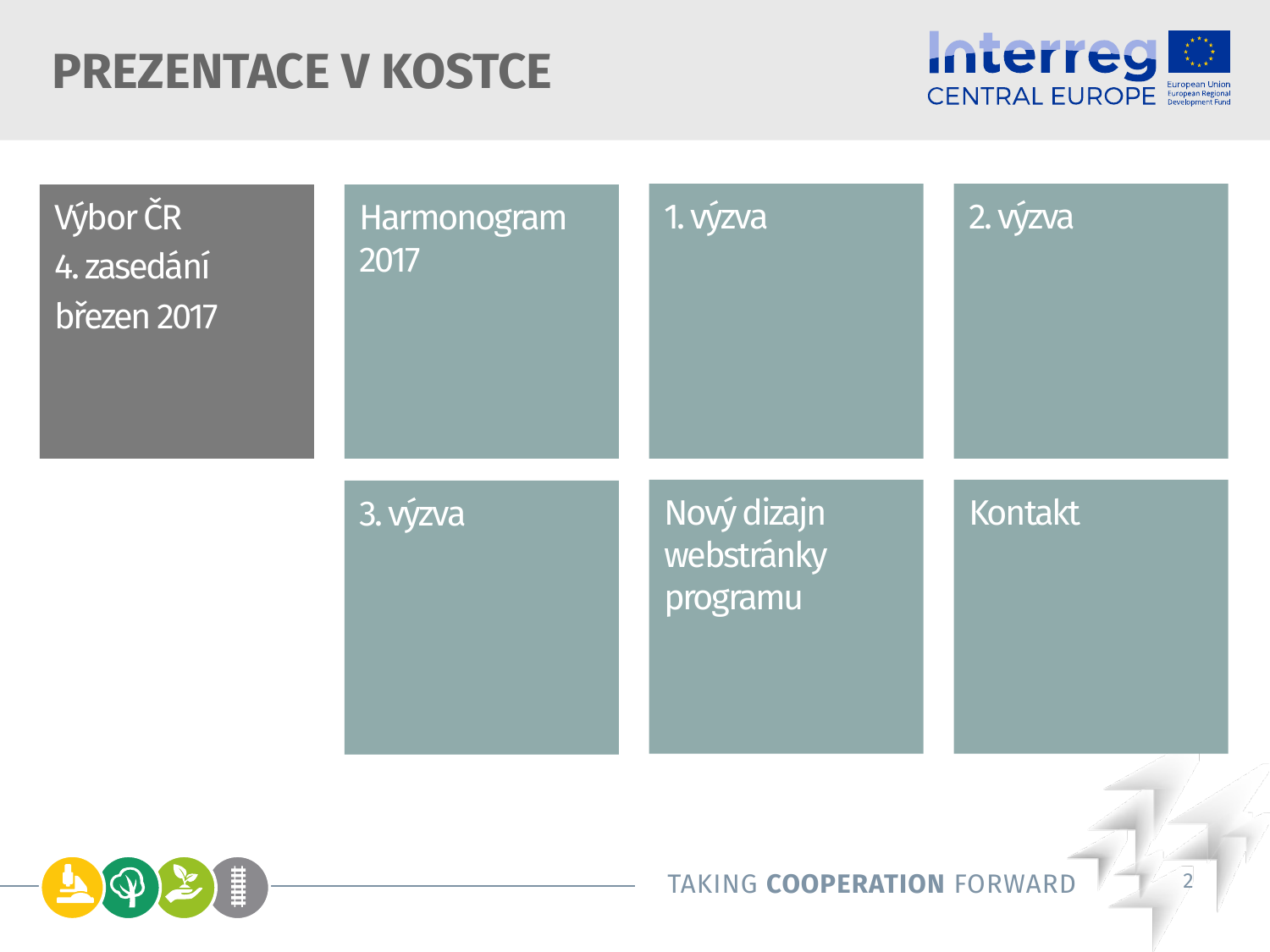

# PREZENTACE v kostce
1. výzva
2. výzva
Výbor ČR
4. zasedání
březen 2017

Harmonogram 2017

Nový dizajn webstránky programu
Kontakt
3. výzva